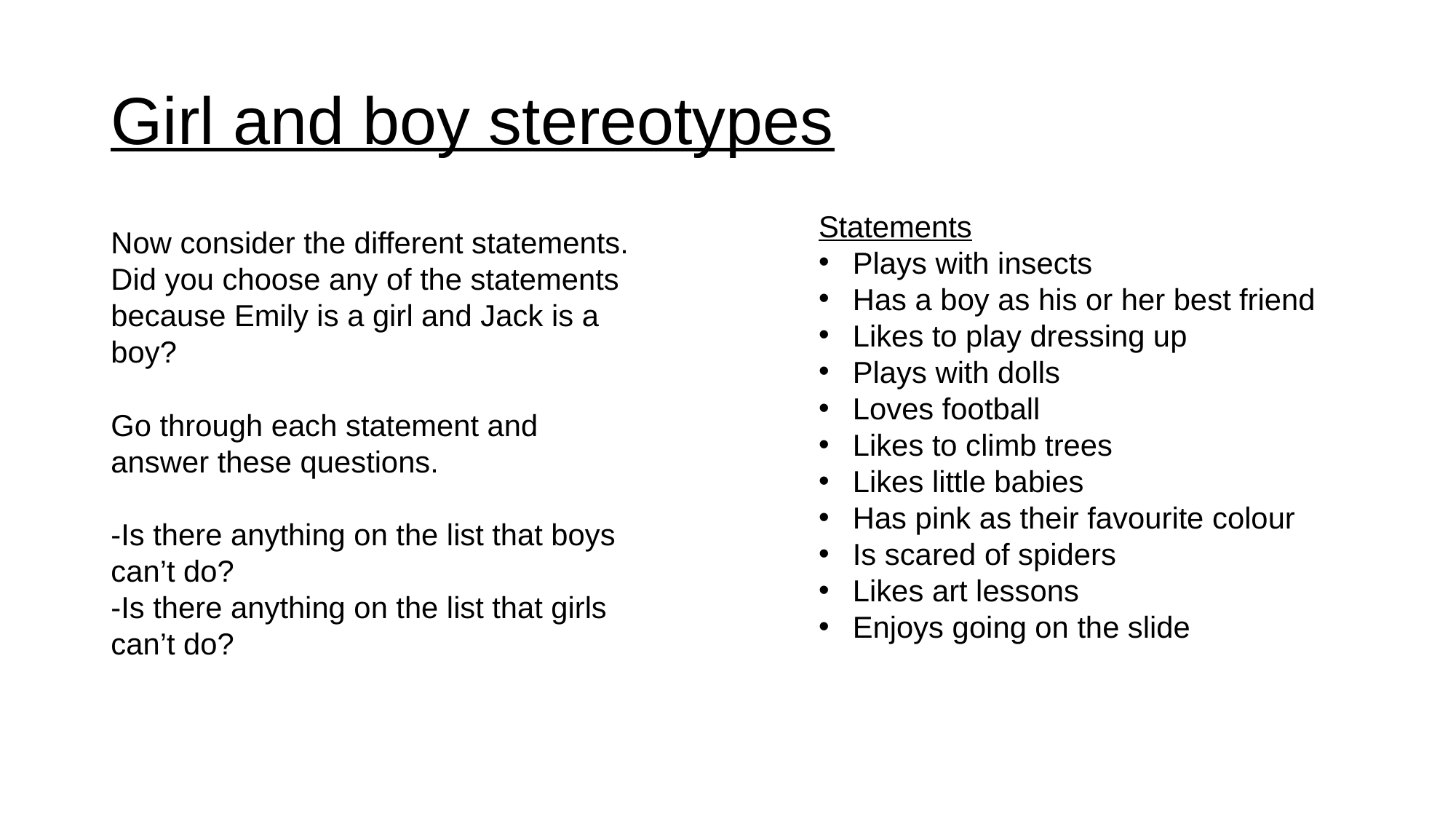

# Girl and boy stereotypes
Statements
Plays with insects
Has a boy as his or her best friend
Likes to play dressing up
Plays with dolls
Loves football
Likes to climb trees
Likes little babies
Has pink as their favourite colour
Is scared of spiders
Likes art lessons
Enjoys going on the slide
Now consider the different statements.
Did you choose any of the statements because Emily is a girl and Jack is a boy?

Go through each statement and answer these questions.

-Is there anything on the list that boys can’t do?
-Is there anything on the list that girls can’t do?